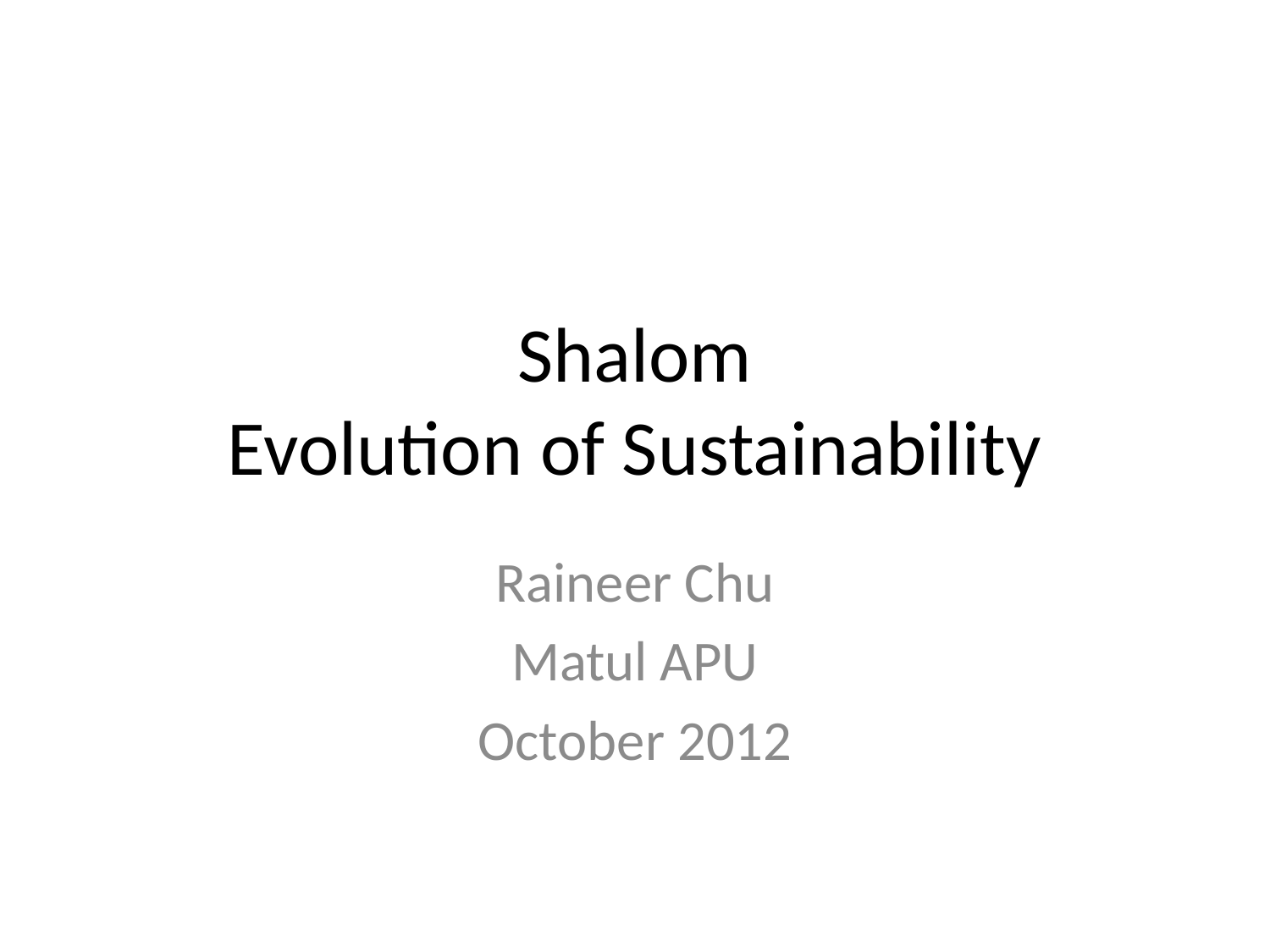

# Shalom Evolution of Sustainability
Raineer Chu
Matul APU
October 2012